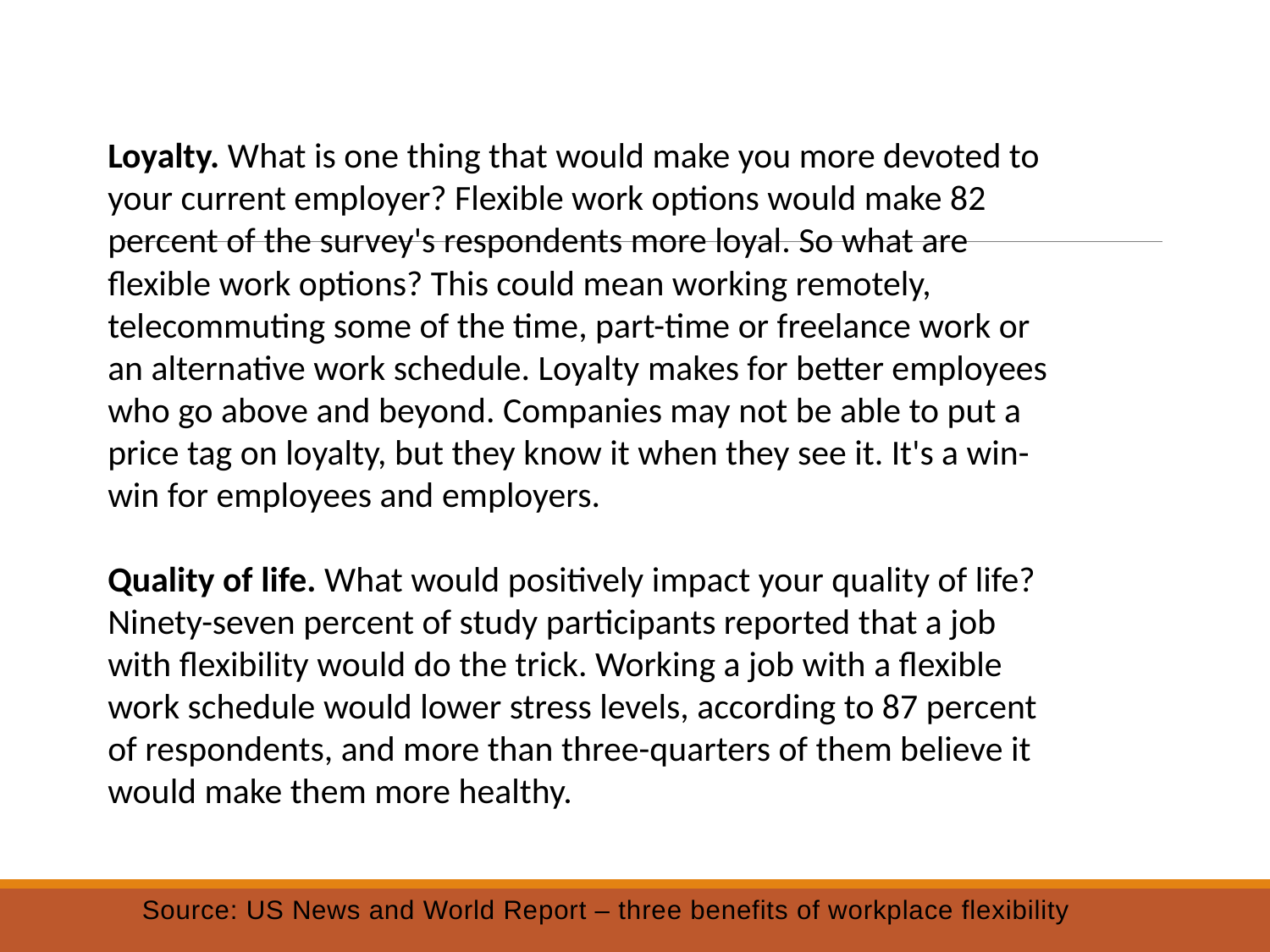

Loyalty. What is one thing that would make you more devoted to your current employer? Flexible work options would make 82 percent of the survey's respondents more loyal. So what are flexible work options? This could mean working remotely, telecommuting some of the time, part-time or freelance work or an alternative work schedule. Loyalty makes for better employees who go above and beyond. Companies may not be able to put a price tag on loyalty, but they know it when they see it. It's a win-win for employees and employers.

Quality of life. What would positively impact your quality of life? Ninety-seven percent of study participants reported that a job with flexibility would do the trick. Working a job with a flexible work schedule would lower stress levels, according to 87 percent of respondents, and more than three-quarters of them believe it would make them more healthy.

Source: US News and World Report – three benefits of workplace flexibility